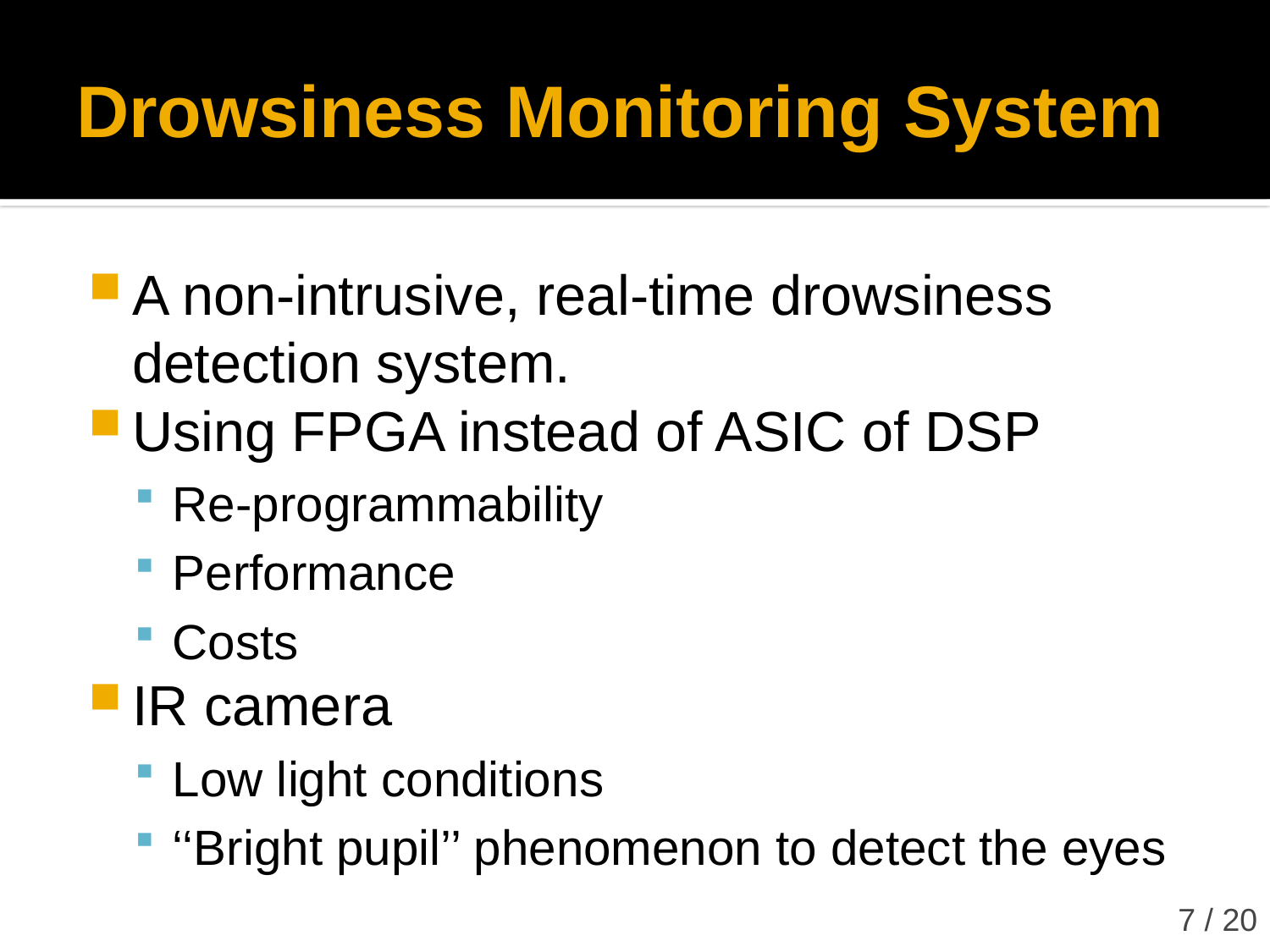

# Drowsiness Monitoring System
A non-intrusive, real-time drowsiness detection system.
Using FPGA instead of ASIC of DSP
Re-programmability
Performance
Costs
IR camera
Low light conditions
‘‘Bright pupil’’ phenomenon to detect the eyes
7 / 20